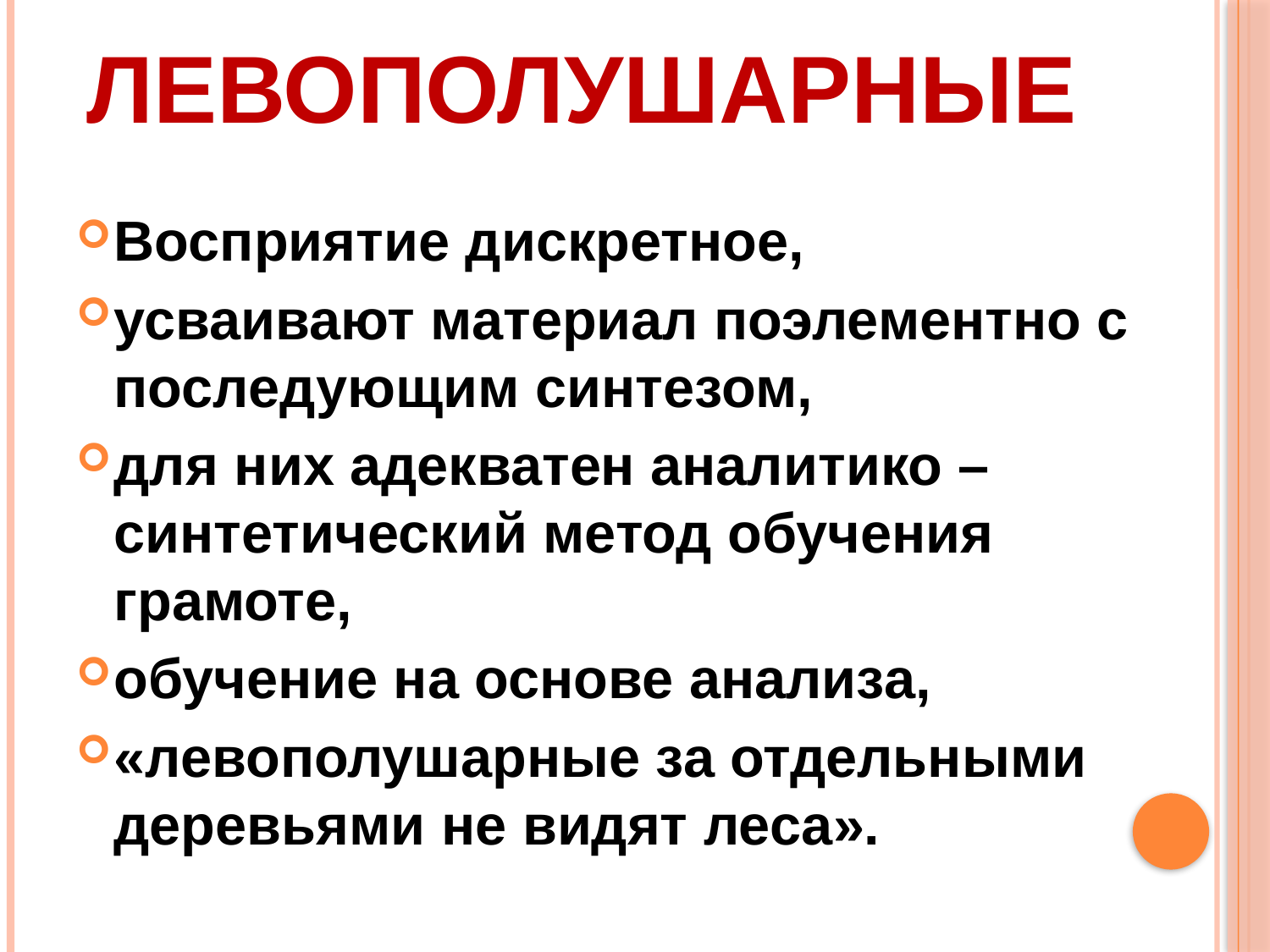

# Левополушарные
Восприятие дискретное,
усваивают материал поэлементно с последующим синтезом,
для них адекватен аналитико – синтетический метод обучения грамоте,
обучение на основе анализа,
«левополушарные за отдельными деревьями не видят леса».